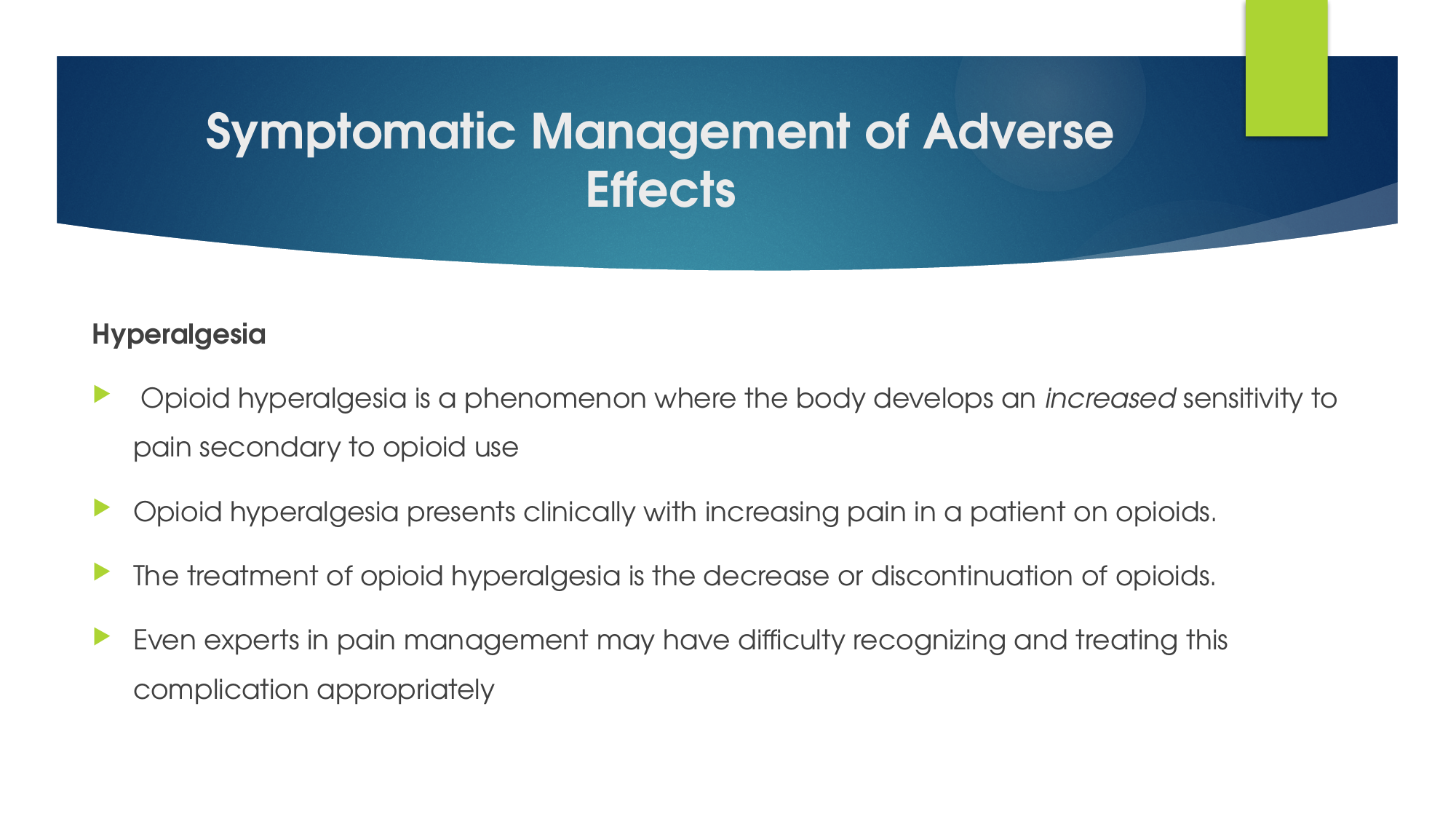

# Symptomatic Management of Adverse Effects
Hyperalgesia
 Opioid hyperalgesia is a phenomenon where the body develops an increased sensitivity to pain secondary to opioid use
Opioid hyperalgesia presents clinically with increasing pain in a patient on opioids.
The treatment of opioid hyperalgesia is the decrease or discontinuation of opioids.
Even experts in pain management may have difficulty recognizing and treating this complication appropriately